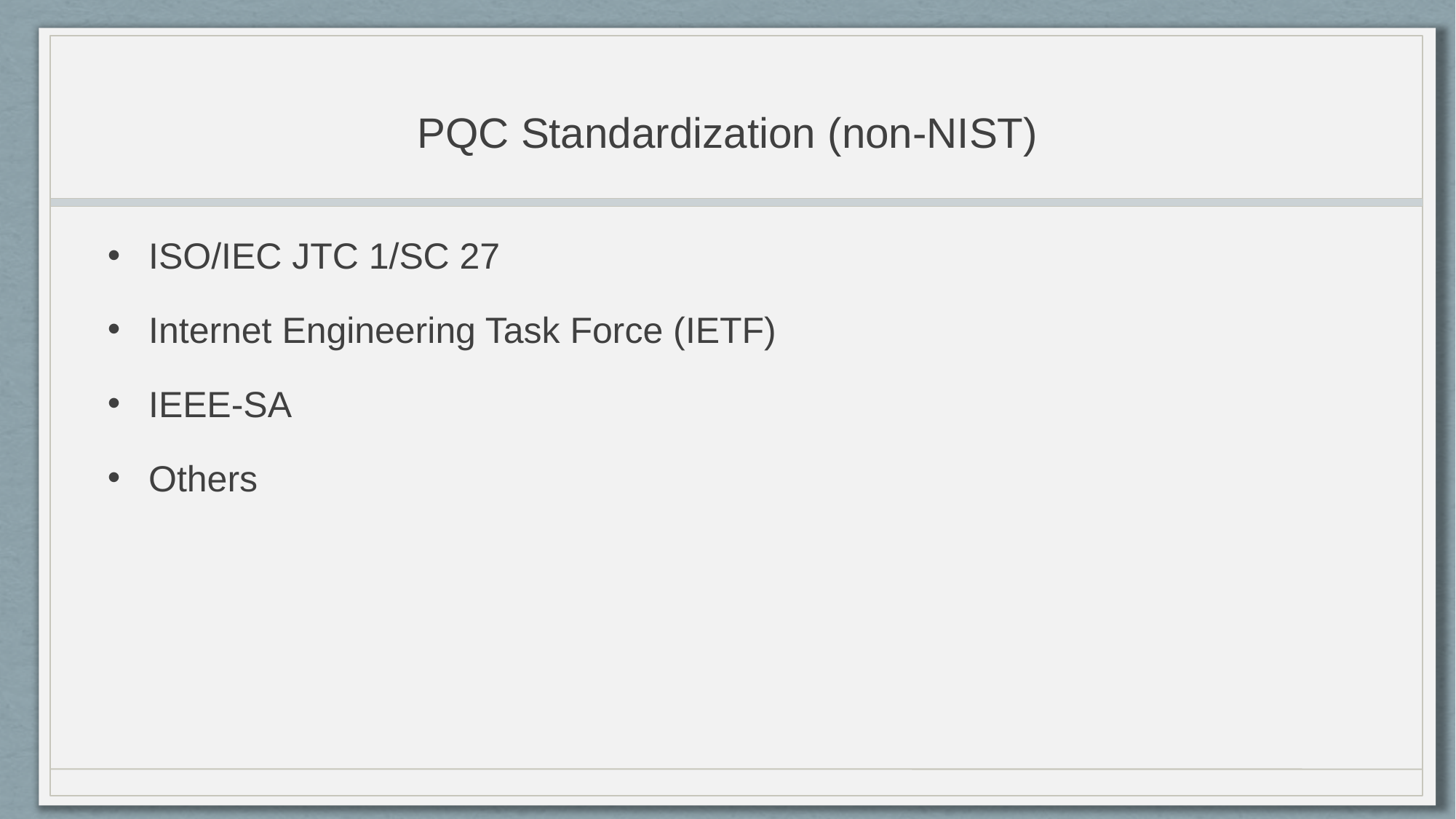

# PQC Standardization (non-NIST)
ISO/IEC JTC 1/SC 27
Internet Engineering Task Force (IETF)
IEEE-SA
Others